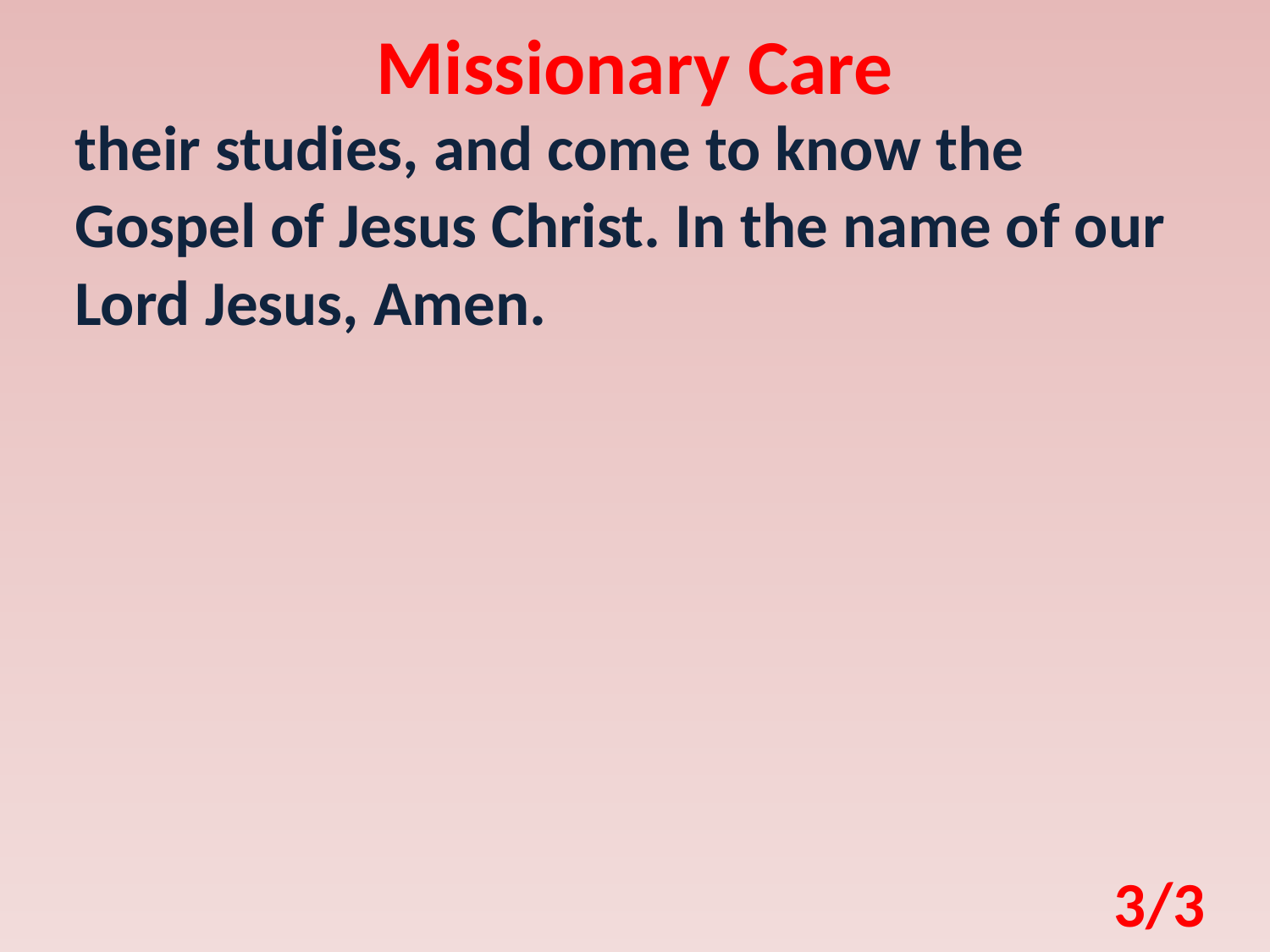

Missionary Care
their studies, and come to know the Gospel of Jesus Christ. In the name of our Lord Jesus, Amen.
3/3